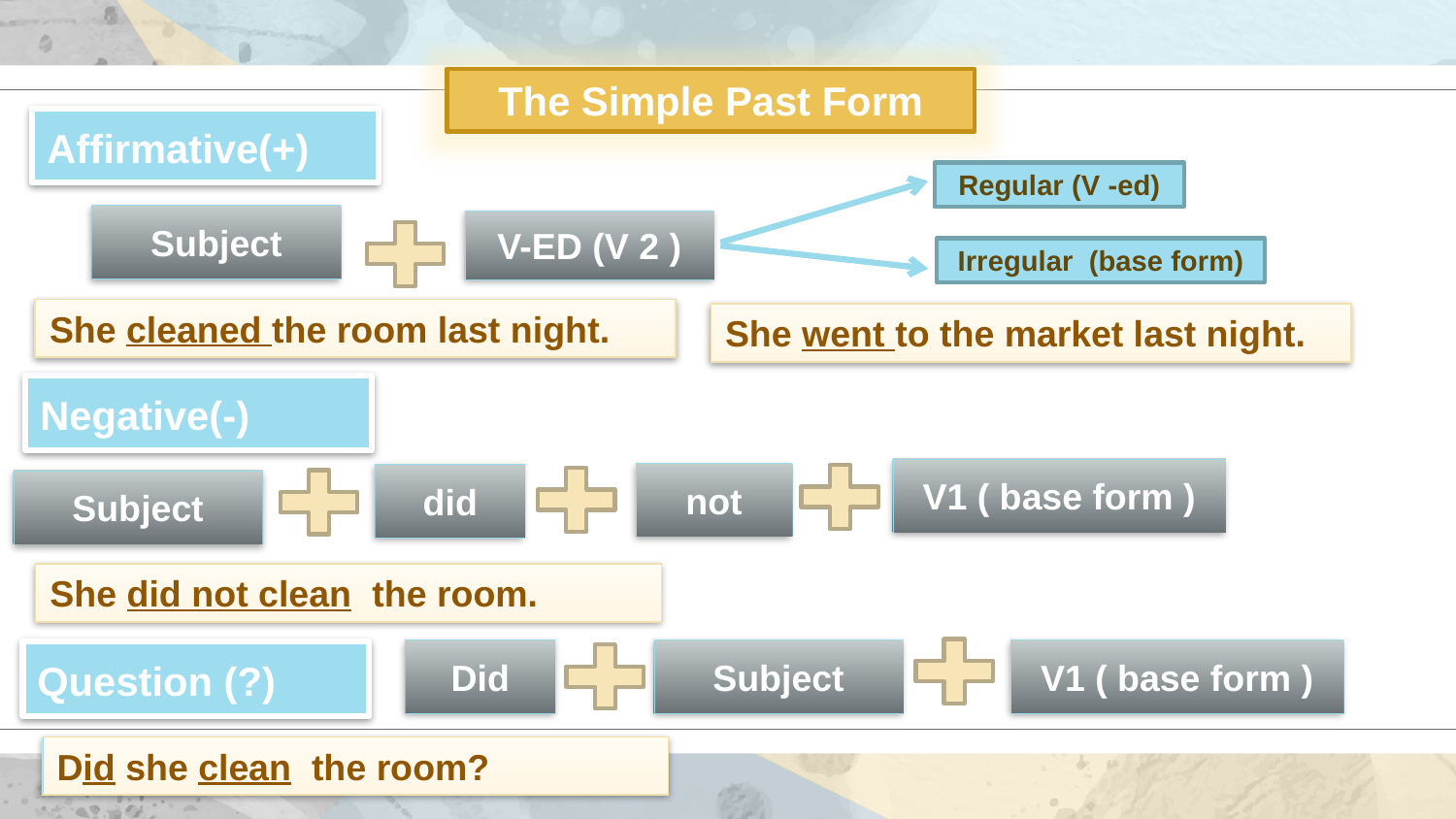

The Simple Past Form
Affirmative(+)

Regular (V -ed)
Subject

V-ED (V 2 )
Irregular  (base form)
She cleaned the room last night.
She went to the market last night.
Negative(-)

V1 ( base form )
not
did
Subject
She did not clean  the room.

Subject
V1 ( base form )
Did
Question (?)

Did she clean  the room?